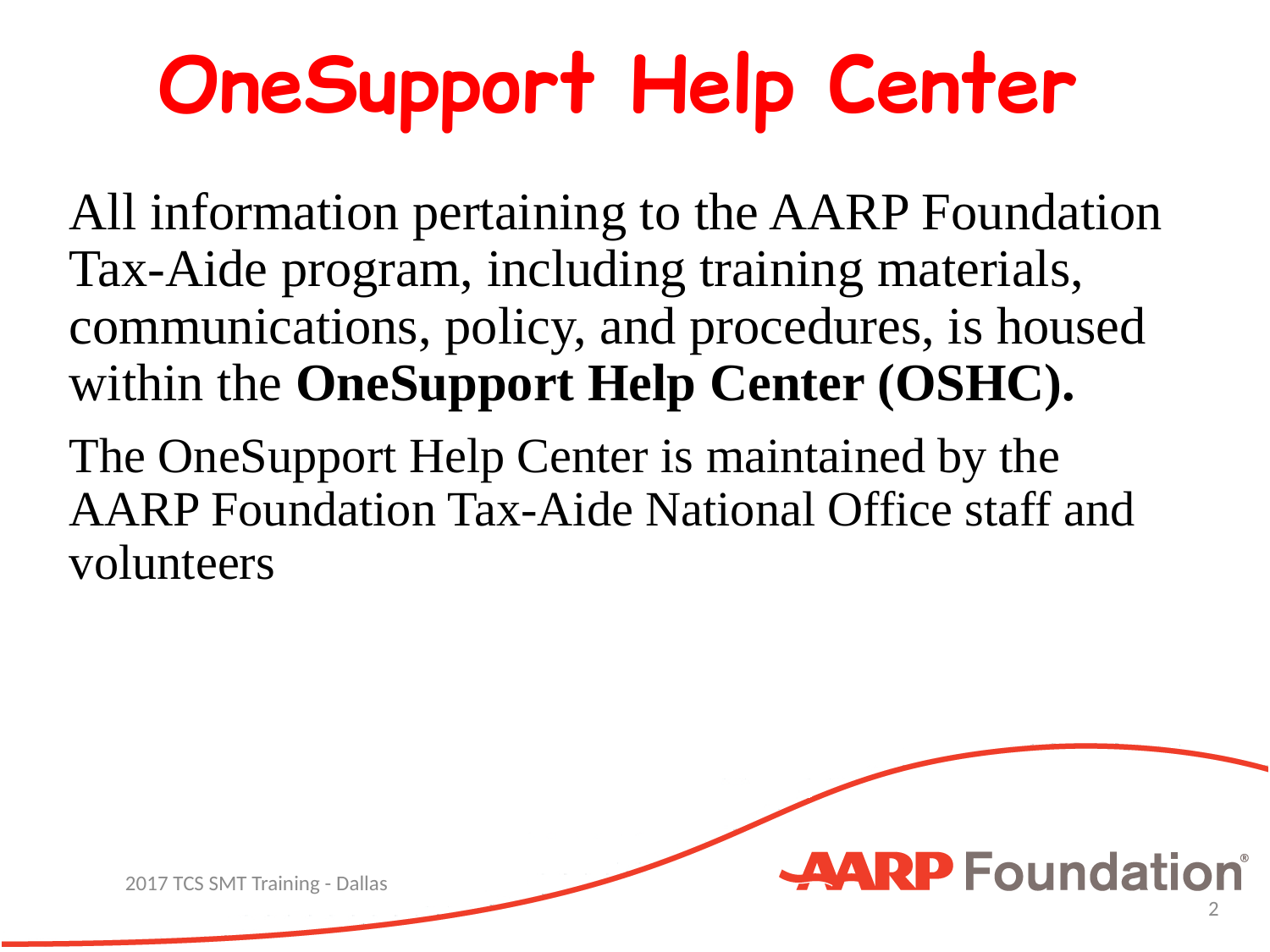

# OneSupport Help Center
All information pertaining to the AARP Foundation Tax-Aide program, including training materials, communications, policy, and procedures, is housed within the OneSupport Help Center (OSHC).
The OneSupport Help Center is maintained by the AARP Foundation Tax-Aide National Office staff and volunteers
2017 TCS SMT Training - Dallas
2